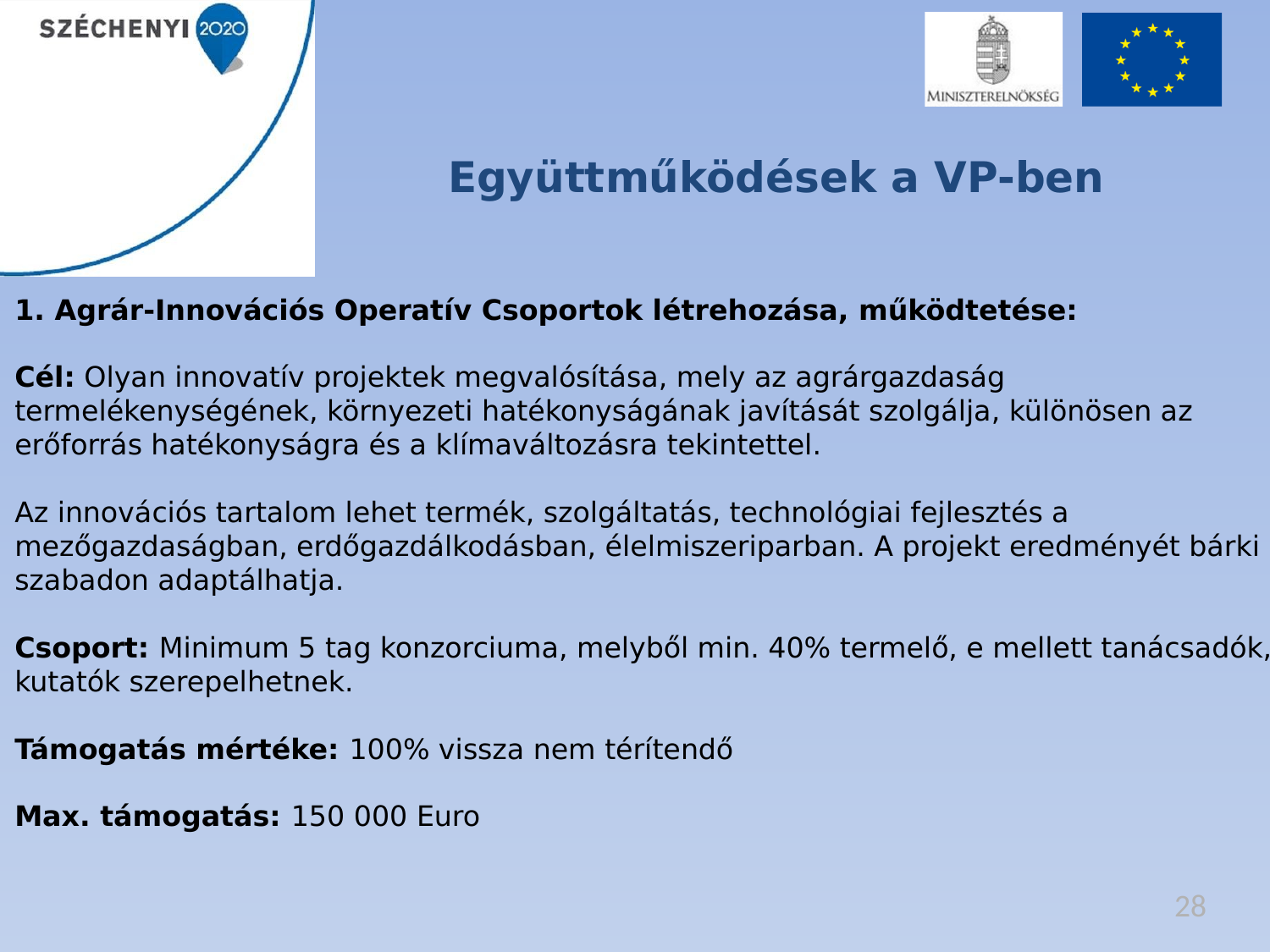

# Együttműködések a VP-ben
1. Agrár-Innovációs Operatív Csoportok létrehozása, működtetése:

Cél: Olyan innovatív projektek megvalósítása, mely az agrárgazdaság termelékenységének, környezeti hatékonyságának javítását szolgálja, különösen az erőforrás hatékonyságra és a klímaváltozásra tekintettel.

Az innovációs tartalom lehet termék, szolgáltatás, technológiai fejlesztés a mezőgazdaságban, erdőgazdálkodásban, élelmiszeriparban. A projekt eredményét bárki szabadon adaptálhatja.

Csoport: Minimum 5 tag konzorciuma, melyből min. 40% termelő, e mellett tanácsadók, kutatók szerepelhetnek.

Támogatás mértéke: 100% vissza nem térítendő

Max. támogatás: 150 000 Euro
28